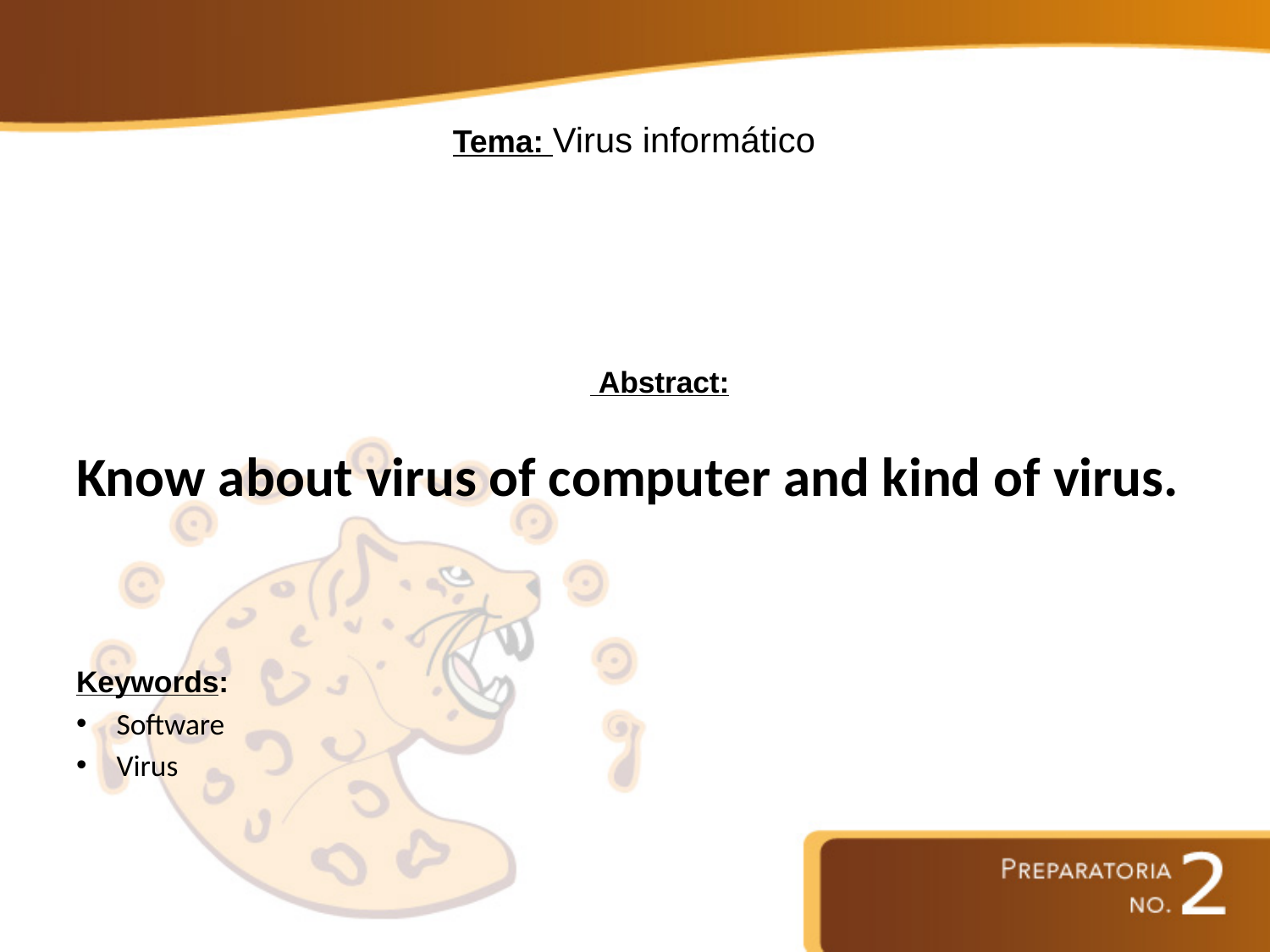

# Tema: Virus informático

       Abstract:

Know about virus of computer and kind of virus.

Keywords:
Software
Virus